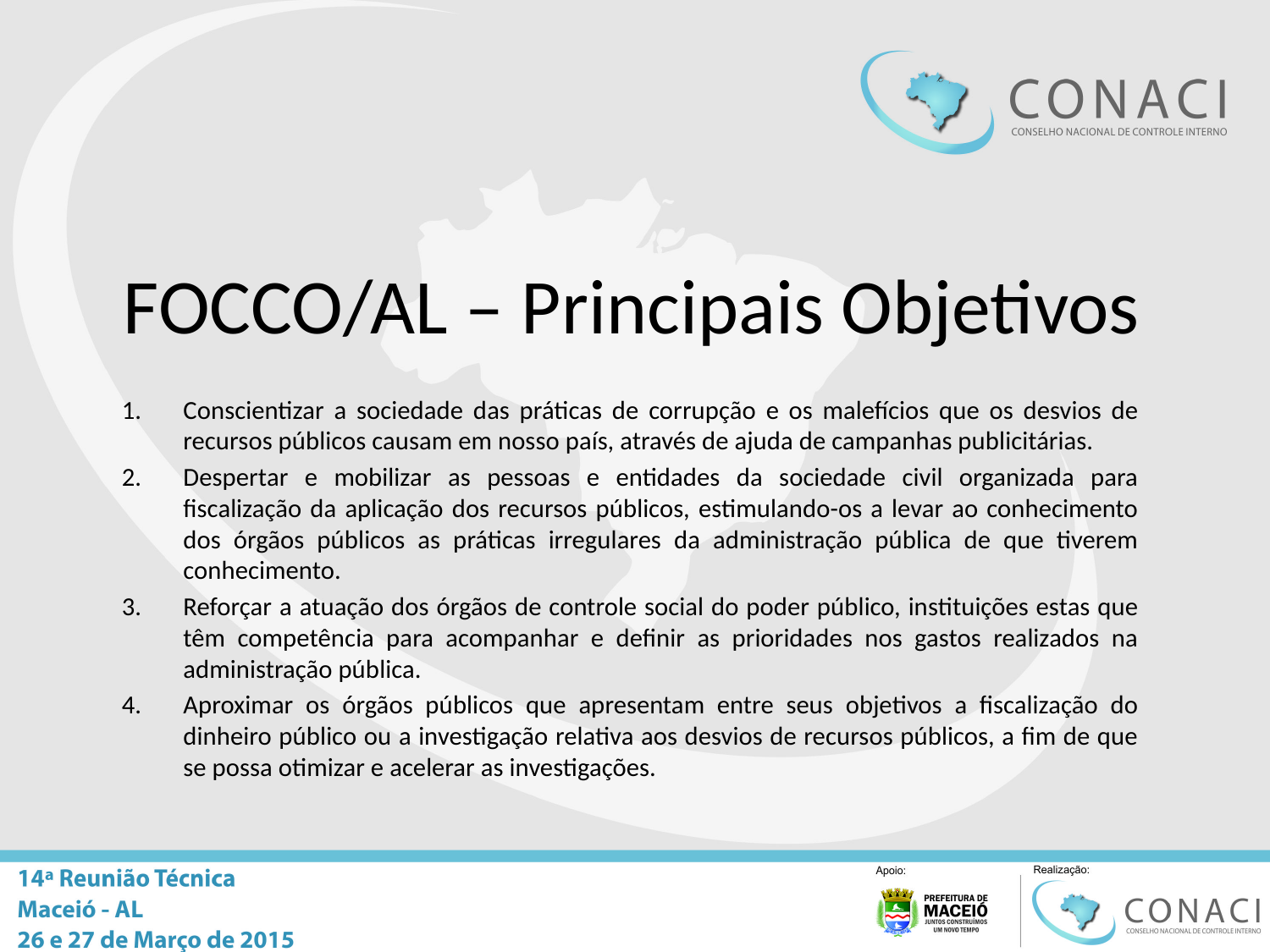

# FOCCO/AL – Principais Objetivos
Conscientizar a sociedade das práticas de corrupção e os malefícios que os desvios de recursos públicos causam em nosso país, através de ajuda de campanhas publicitárias.
Despertar e mobilizar as pessoas e entidades da sociedade civil organizada para fiscalização da aplicação dos recursos públicos, estimulando-os a levar ao conhecimento dos órgãos públicos as práticas irregulares da administração pública de que tiverem conhecimento.
Reforçar a atuação dos órgãos de controle social do poder público, instituições estas que têm competência para acompanhar e definir as prioridades nos gastos realizados na administração pública.
Aproximar os órgãos públicos que apresentam entre seus objetivos a fiscalização do dinheiro público ou a investigação relativa aos desvios de recursos públicos, a fim de que se possa otimizar e acelerar as investigações.